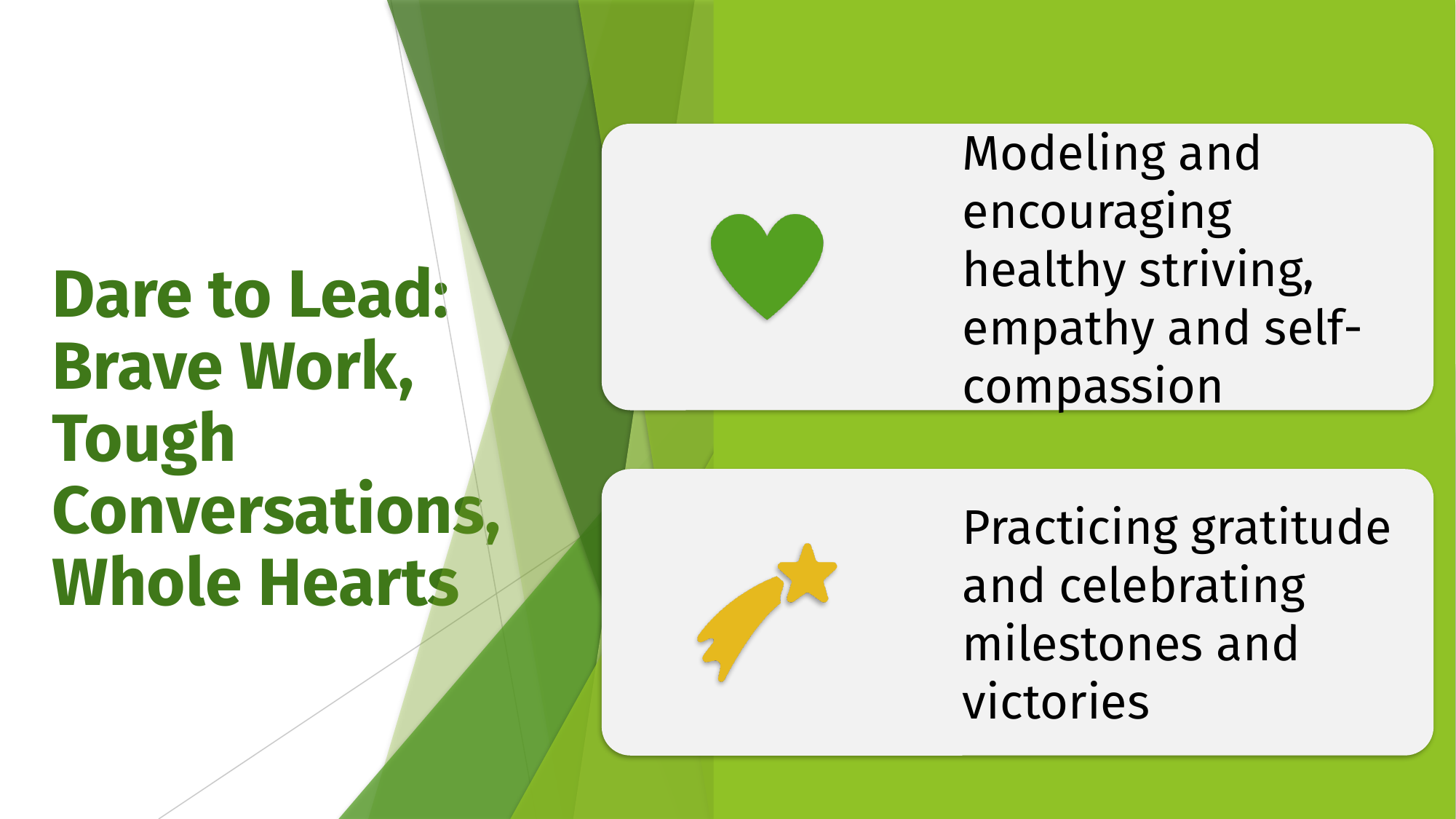

Modeling and encouraging healthy striving, empathy and self-compassion
Practicing gratitude and celebrating milestones and victories
# Dare to Lead: Brave Work, Tough Conversations, Whole Hearts